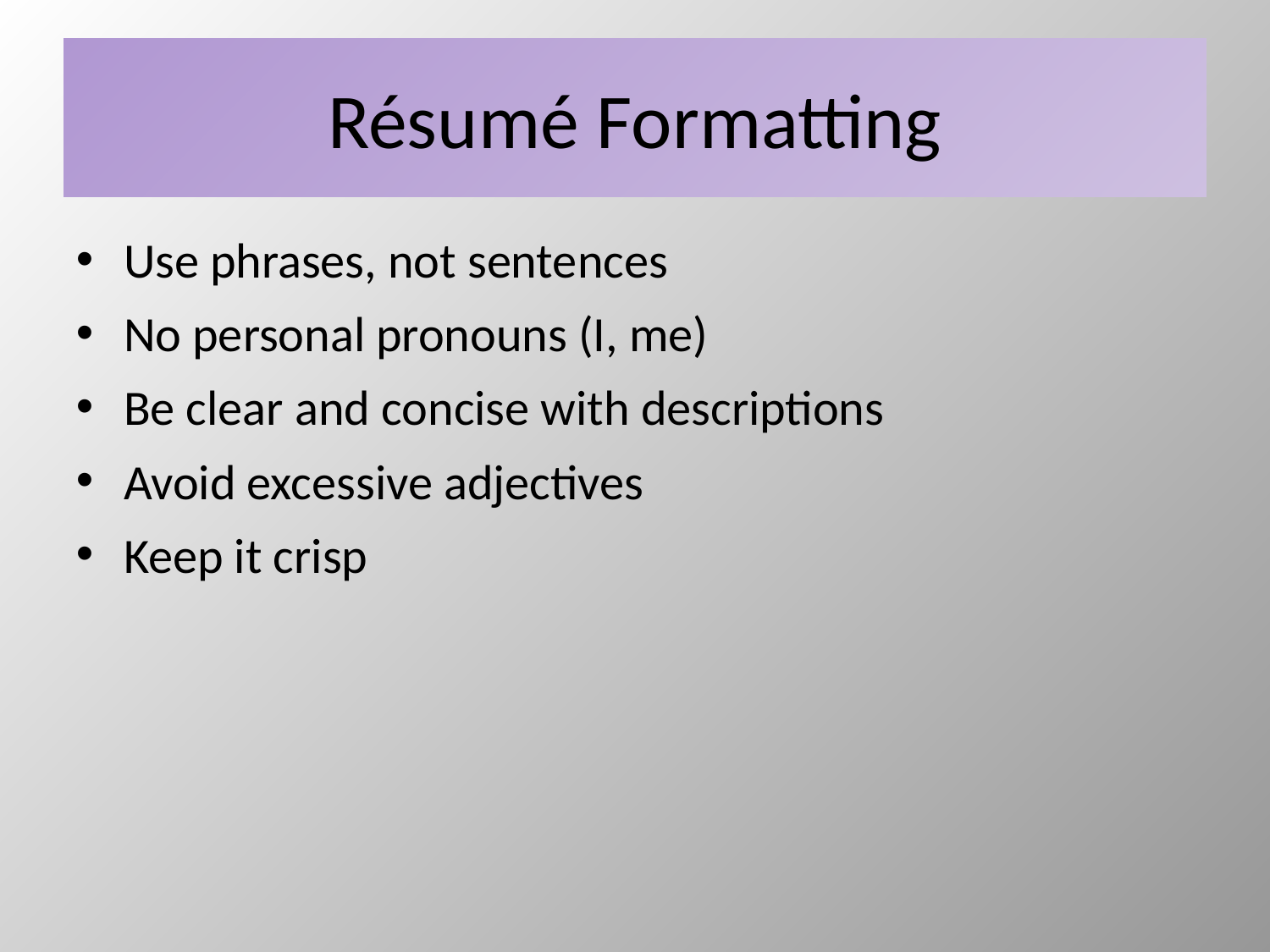

# Résumé Formatting
Use phrases, not sentences
No personal pronouns (I, me)
Be clear and concise with descriptions
Avoid excessive adjectives
Keep it crisp